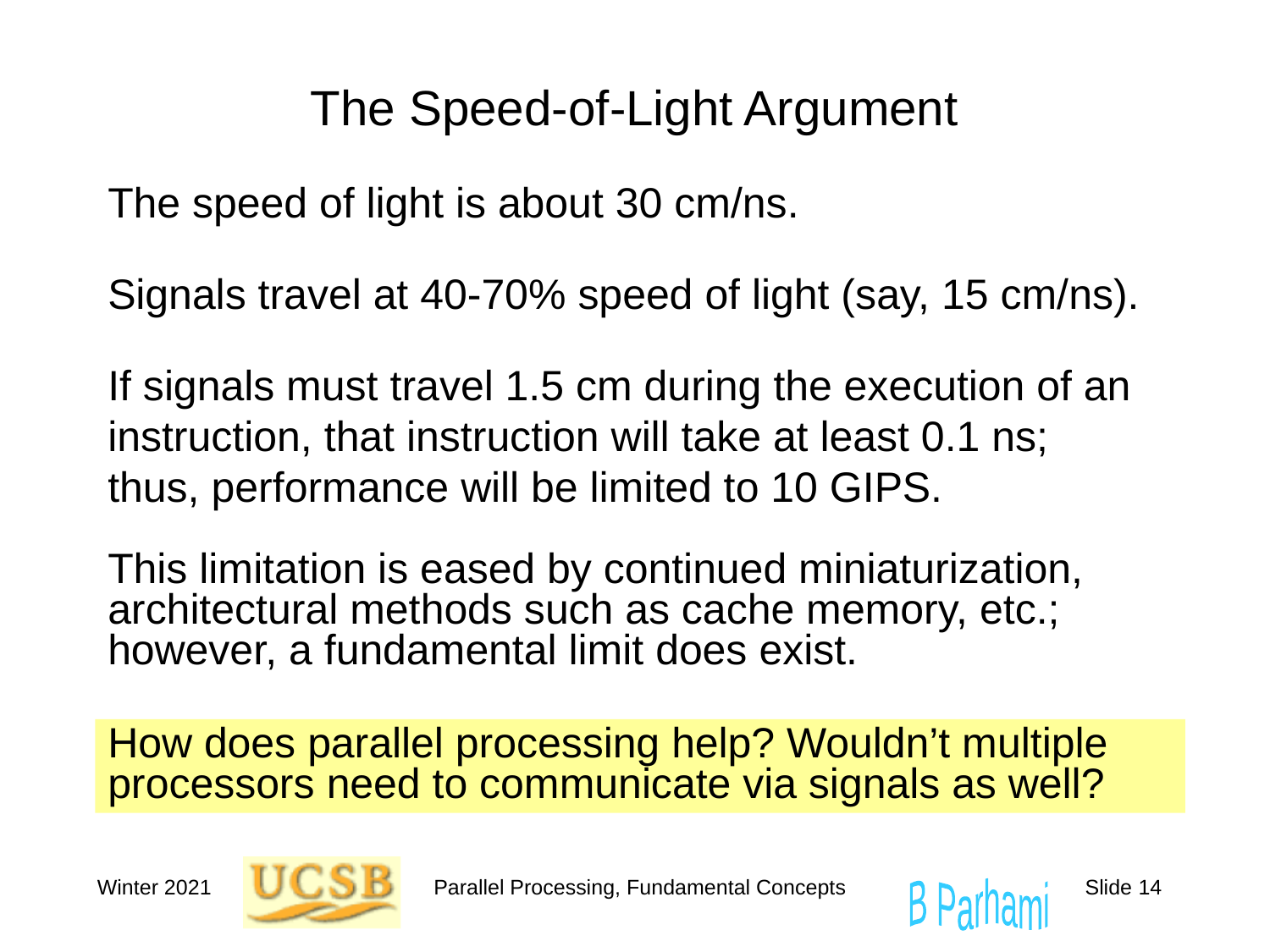

# The Speed-of-Light Argument
The speed of light is about 30 cm/ns.

Signals travel at 40-70% speed of light (say, 15 cm/ns).

If signals must travel 1.5 cm during the execution of an instruction, that instruction will take at least 0.1 ns;
thus, performance will be limited to 10 GIPS.

This limitation is eased by continued miniaturization,
architectural methods such as cache memory, etc.; however, a fundamental limit does exist.
How does parallel processing help? Wouldn’t multiple processors need to communicate via signals as well?
Winter 2021
Parallel Processing, Fundamental Concepts
Slide 14